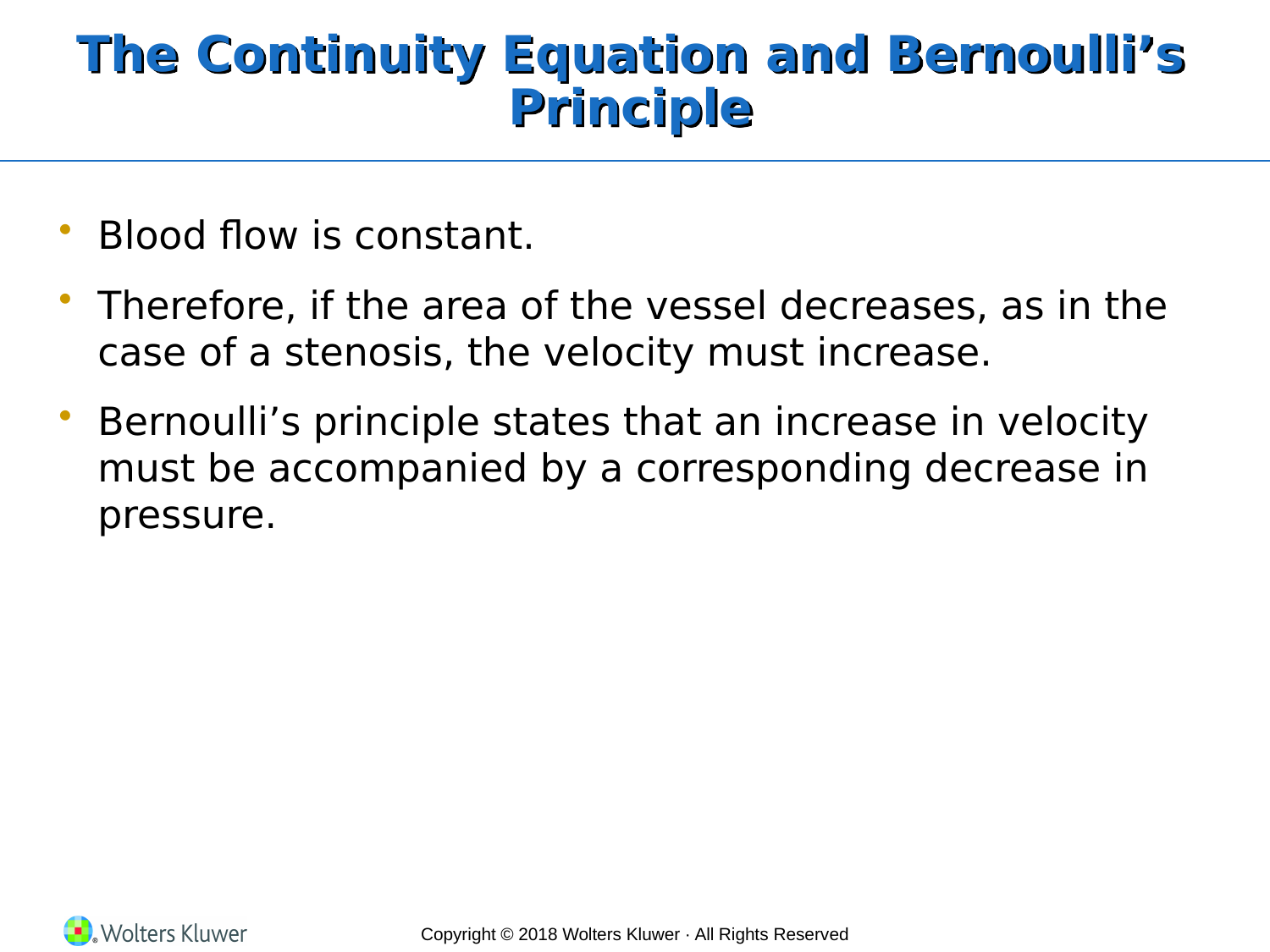

# The Continuity Equation and Bernoulli’s Principle
Blood flow is constant.
Therefore, if the area of the vessel decreases, as in the case of a stenosis, the velocity must increase.
Bernoulli’s principle states that an increase in velocity must be accompanied by a corresponding decrease in pressure.